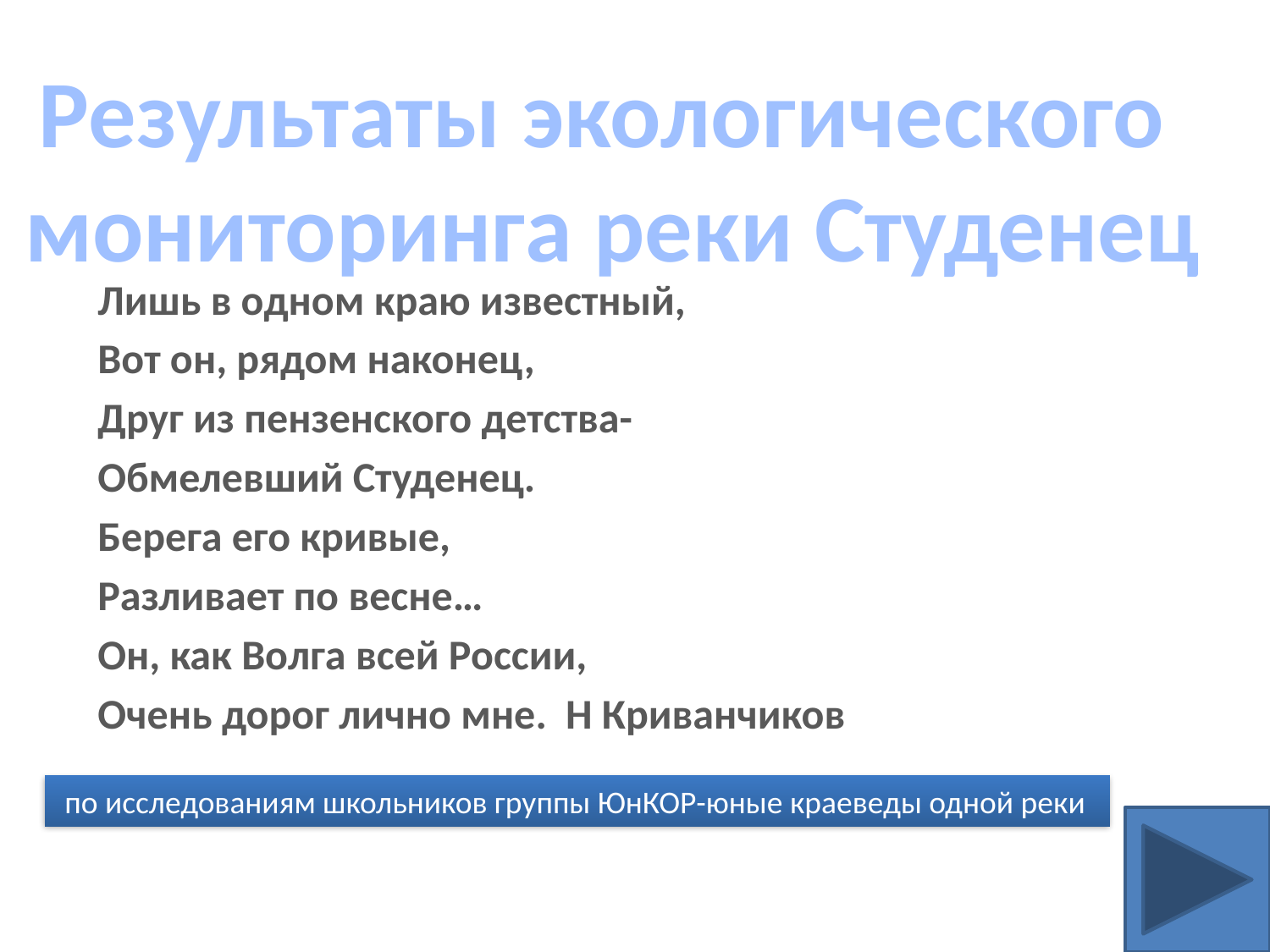

Результаты экологического
 мониторинга реки Студенец
#
Лишь в одном краю известный,
Вот он, рядом наконец,
Друг из пензенского детства-
Обмелевший Студенец.
Берега его кривые,
Разливает по весне…
Он, как Волга всей России,
Очень дорог лично мне.  Н Криванчиков
 по исследованиям школьников группы ЮнКОР-юные краеведы одной реки